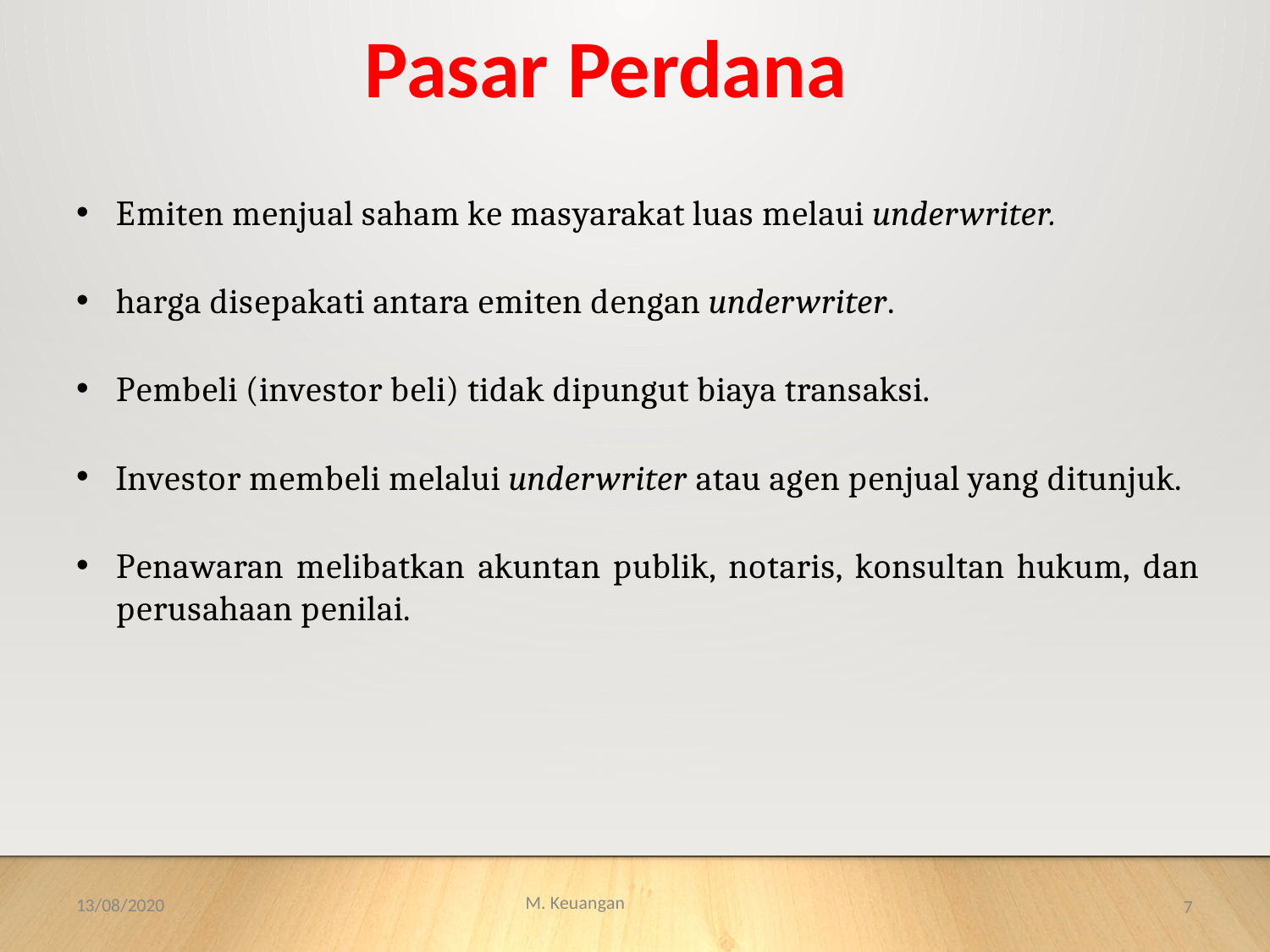

Pasar Perdana
Emiten menjual saham ke masyarakat luas melaui underwriter.

harga disepakati antara emiten dengan underwriter.

Pembeli (investor beli) tidak dipungut biaya transaksi.

Investor membeli melalui underwriter atau agen penjual yang ditunjuk.

Penawaran melibatkan akuntan publik, notaris, konsultan hukum, dan perusahaan penilai.

M. Keuangan
13/08/2020
7